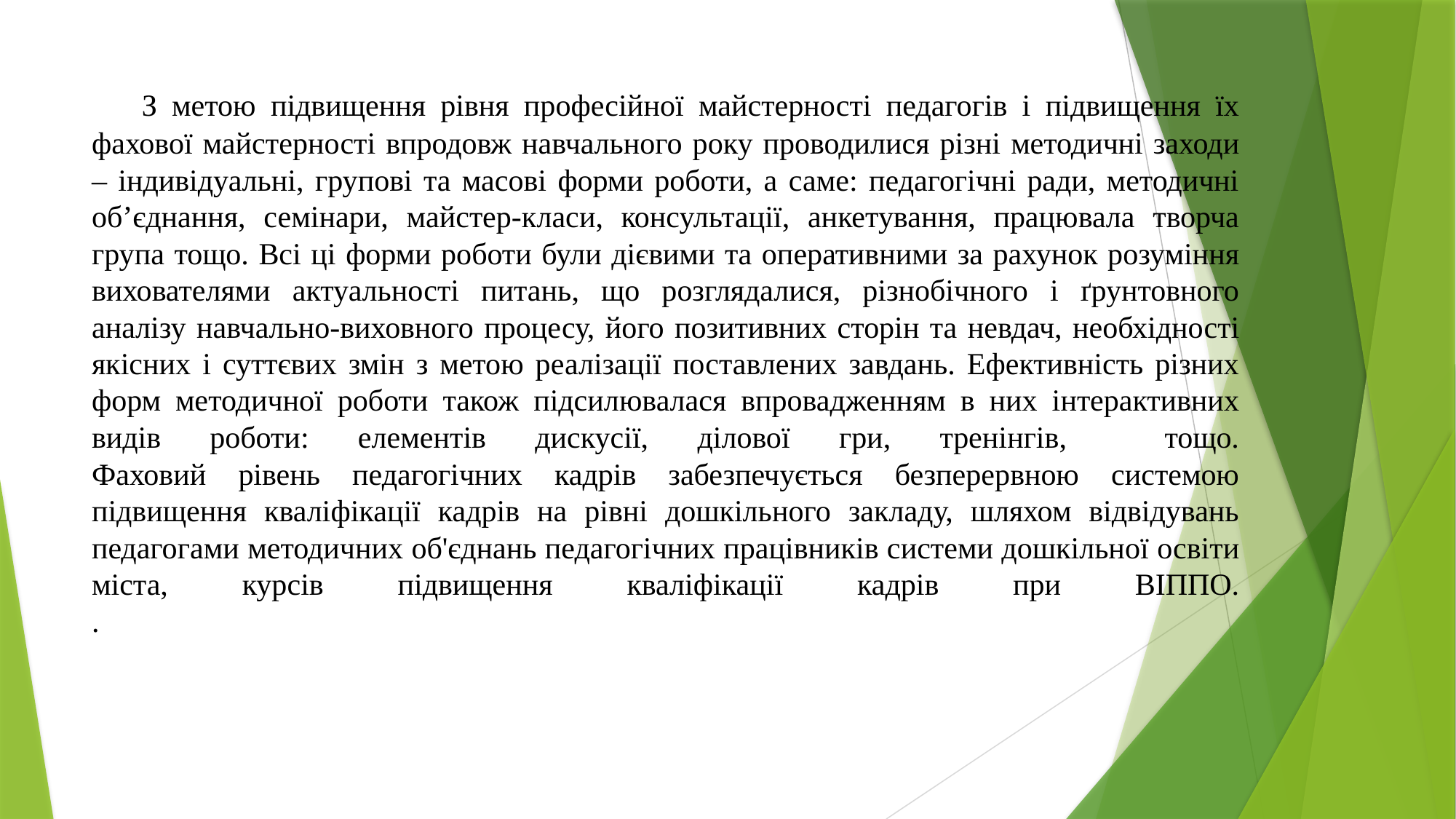

# З метою підвищення рівня професійної майстерності педагогів і підвищення їх фахової майстерності впродовж навчального року проводилися різні методичні заходи – індивідуальні, групові та масові форми роботи, а саме: педагогічні ради, методичні об’єднання, семінари, майстер-класи, консультації, анкетування, працювала творча група тощо. Всі ці форми роботи були дієвими та оперативними за рахунок розуміння вихователями актуальності питань, що розглядалися, різнобічного і ґрунтовного аналізу навчально-виховного процесу, його позитивних сторін та невдач, необхідності якісних і суттєвих змін з метою реалізації поставлених завдань. Ефективність різних форм методичної роботи також підсилювалася впровадженням в них інтерактивних видів роботи: елементів дискусії, ділової гри, тренінгів,  тощо. Фаховий рівень педагогічних кадрів забезпечується безперервною системою підвищення кваліфікації кадрів на рівні дошкільного закладу, шляхом відвідувань педагогами методичних об'єднань педагогічних працівників системи дошкільної освіти міста, курсів підвищення кваліфікації кадрів при ВІППО. .